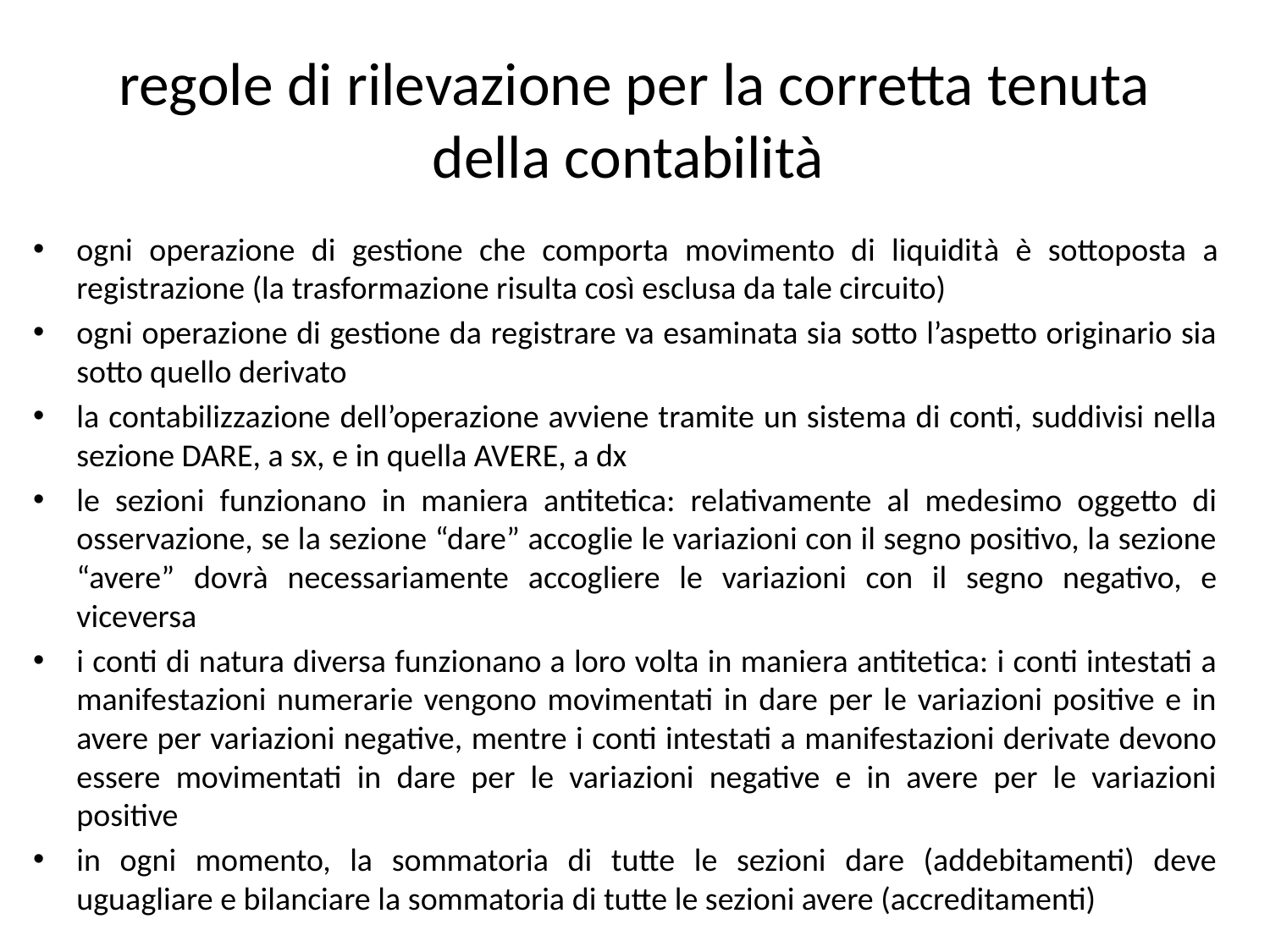

# regole di rilevazione per la corretta tenuta della contabilità
ogni operazione di gestione che comporta movimento di liquidità è sottoposta a registrazione (la trasformazione risulta così esclusa da tale circuito)
ogni operazione di gestione da registrare va esaminata sia sotto l’aspetto originario sia sotto quello derivato
la contabilizzazione dell’operazione avviene tramite un sistema di conti, suddivisi nella sezione DARE, a sx, e in quella AVERE, a dx
le sezioni funzionano in maniera antitetica: relativamente al medesimo oggetto di osservazione, se la sezione “dare” accoglie le variazioni con il segno positivo, la sezione “avere” dovrà necessariamente accogliere le variazioni con il segno negativo, e viceversa
i conti di natura diversa funzionano a loro volta in maniera antitetica: i conti intestati a manifestazioni numerarie vengono movimentati in dare per le variazioni positive e in avere per variazioni negative, mentre i conti intestati a manifestazioni derivate devono essere movimentati in dare per le variazioni negative e in avere per le variazioni positive
in ogni momento, la sommatoria di tutte le sezioni dare (addebitamenti) deve uguagliare e bilanciare la sommatoria di tutte le sezioni avere (accreditamenti)